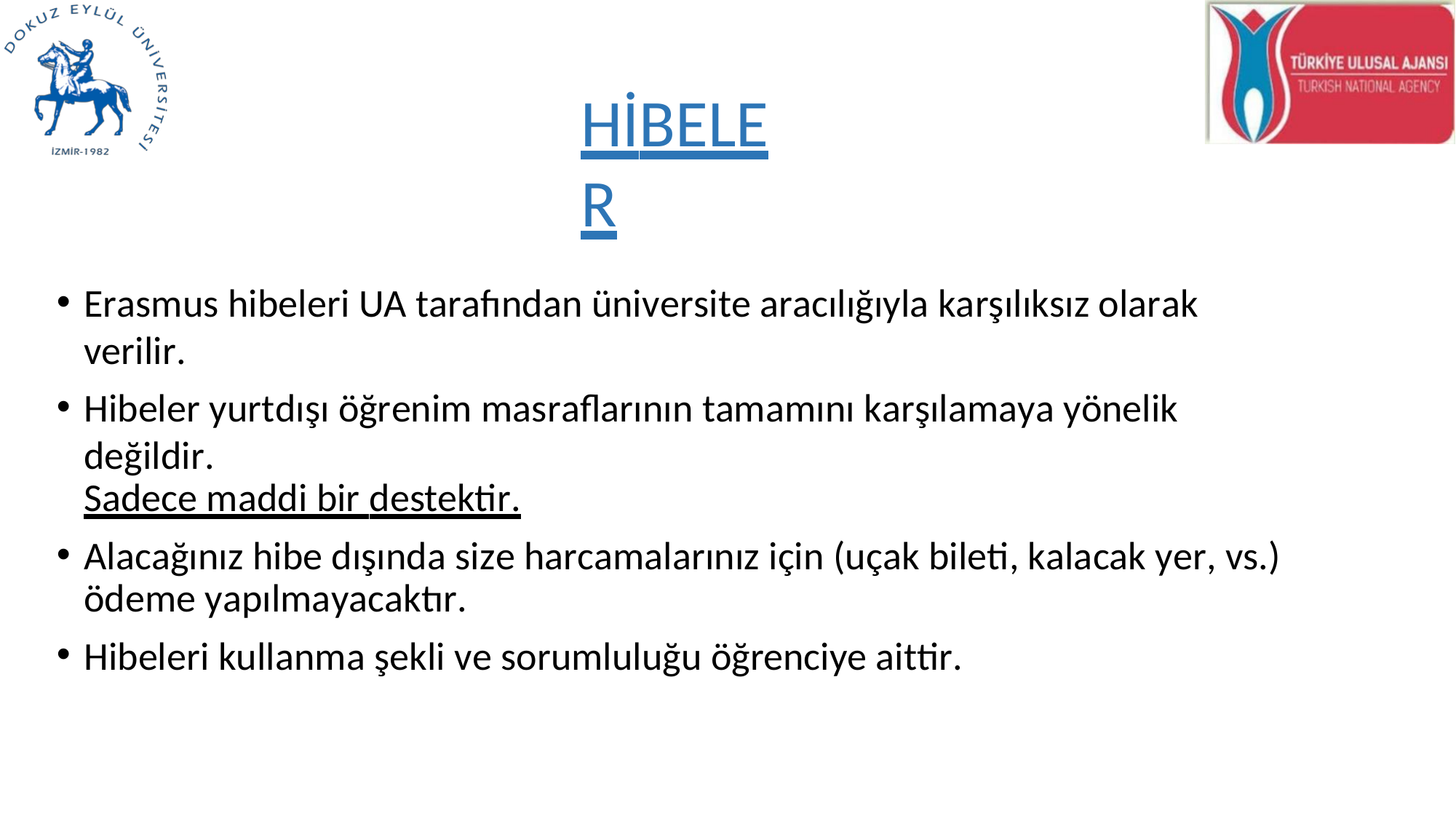

HİBELER

Erasmus hibeleri UA tarafından üniversite aracılığıyla karşılıksız olarak verilir.

Hibeler yurtdışı öğrenim masraflarının tamamını karşılamaya yönelik değildir.
Sadece maddi bir destektir.

Alacağınız hibe dışında size harcamalarınız için (uçak bileti, kalacak yer, vs.)
ödeme yapılmayacaktır.

Hibeleri kullanma şekli ve sorumluluğu öğrenciye aittir.